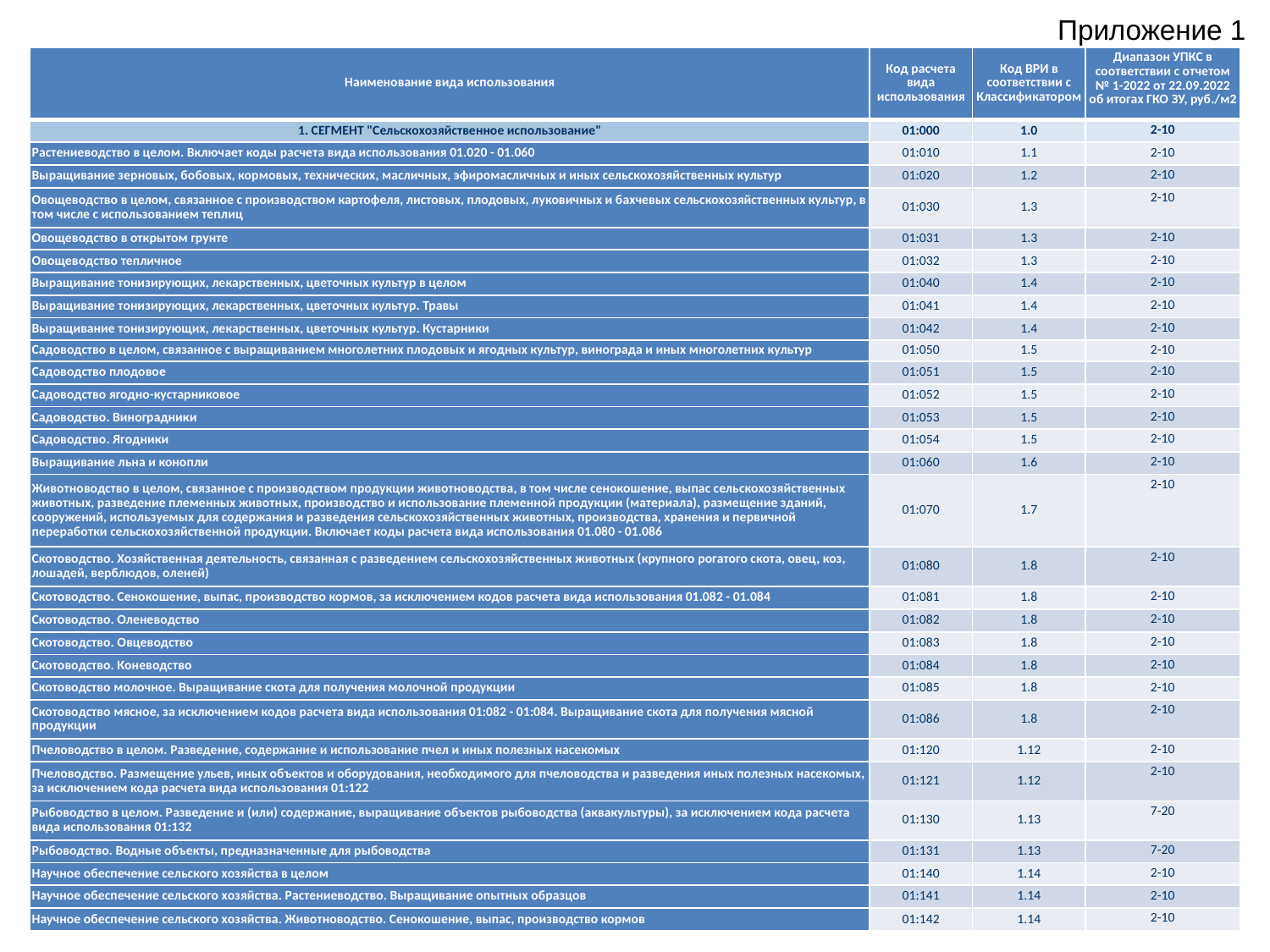

Приложение 1
| Наименование вида использования | Код расчета вида использования | Код ВРИ в соответствии с Классификатором | Диапазон УПКС в соответствии с отчетом № 1-2022 от 22.09.2022 об итогах ГКО ЗУ, руб./м2 |
| --- | --- | --- | --- |
| 1. СЕГМЕНТ "Сельскохозяйственное использование" | 01:000 | 1.0 | 2-10 |
| Растениеводство в целом. Включает коды расчета вида использования 01.020 - 01.060 | 01:010 | 1.1 | 2-10 |
| Выращивание зерновых, бобовых, кормовых, технических, масличных, эфиромасличных и иных сельскохозяйственных культур | 01:020 | 1.2 | 2-10 |
| Овощеводство в целом, связанное с производством картофеля, листовых, плодовых, луковичных и бахчевых сельскохозяйственных культур, в том числе с использованием теплиц | 01:030 | 1.3 | 2-10 |
| Овощеводство в открытом грунте | 01:031 | 1.3 | 2-10 |
| Овощеводство тепличное | 01:032 | 1.3 | 2-10 |
| Выращивание тонизирующих, лекарственных, цветочных культур в целом | 01:040 | 1.4 | 2-10 |
| Выращивание тонизирующих, лекарственных, цветочных культур. Травы | 01:041 | 1.4 | 2-10 |
| Выращивание тонизирующих, лекарственных, цветочных культур. Кустарники | 01:042 | 1.4 | 2-10 |
| Садоводство в целом, связанное с выращиванием многолетних плодовых и ягодных культур, винограда и иных многолетних культур | 01:050 | 1.5 | 2-10 |
| Садоводство плодовое | 01:051 | 1.5 | 2-10 |
| Садоводство ягодно-кустарниковое | 01:052 | 1.5 | 2-10 |
| Садоводство. Виноградники | 01:053 | 1.5 | 2-10 |
| Садоводство. Ягодники | 01:054 | 1.5 | 2-10 |
| Выращивание льна и конопли | 01:060 | 1.6 | 2-10 |
| Животноводство в целом, связанное с производством продукции животноводства, в том числе сенокошение, выпас сельскохозяйственных животных, разведение племенных животных, производство и использование племенной продукции (материала), размещение зданий, сооружений, используемых для содержания и разведения сельскохозяйственных животных, производства, хранения и первичной переработки сельскохозяйственной продукции. Включает коды расчета вида использования 01.080 - 01.086 | 01:070 | 1.7 | 2-10 |
| Скотоводство. Хозяйственная деятельность, связанная с разведением сельскохозяйственных животных (крупного рогатого скота, овец, коз, лошадей, верблюдов, оленей) | 01:080 | 1.8 | 2-10 |
| Скотоводство. Сенокошение, выпас, производство кормов, за исключением кодов расчета вида использования 01.082 - 01.084 | 01:081 | 1.8 | 2-10 |
| Скотоводство. Оленеводство | 01:082 | 1.8 | 2-10 |
| Скотоводство. Овцеводство | 01:083 | 1.8 | 2-10 |
| Скотоводство. Коневодство | 01:084 | 1.8 | 2-10 |
| Скотоводство молочное. Выращивание скота для получения молочной продукции | 01:085 | 1.8 | 2-10 |
| Скотоводство мясное, за исключением кодов расчета вида использования 01:082 - 01:084. Выращивание скота для получения мясной продукции | 01:086 | 1.8 | 2-10 |
| Пчеловодство в целом. Разведение, содержание и использование пчел и иных полезных насекомых | 01:120 | 1.12 | 2-10 |
| Пчеловодство. Размещение ульев, иных объектов и оборудования, необходимого для пчеловодства и разведения иных полезных насекомых, за исключением кода расчета вида использования 01:122 | 01:121 | 1.12 | 2-10 |
| Рыбоводство в целом. Разведение и (или) содержание, выращивание объектов рыбоводства (аквакультуры), за исключением кода расчета вида использования 01:132 | 01:130 | 1.13 | 7-20 |
| Рыбоводство. Водные объекты, предназначенные для рыбоводства | 01:131 | 1.13 | 7-20 |
| Научное обеспечение сельского хозяйства в целом | 01:140 | 1.14 | 2-10 |
| Научное обеспечение сельского хозяйства. Растениеводство. Выращивание опытных образцов | 01:141 | 1.14 | 2-10 |
| Научное обеспечение сельского хозяйства. Животноводство. Сенокошение, выпас, производство кормов | 01:142 | 1.14 | 2-10 |